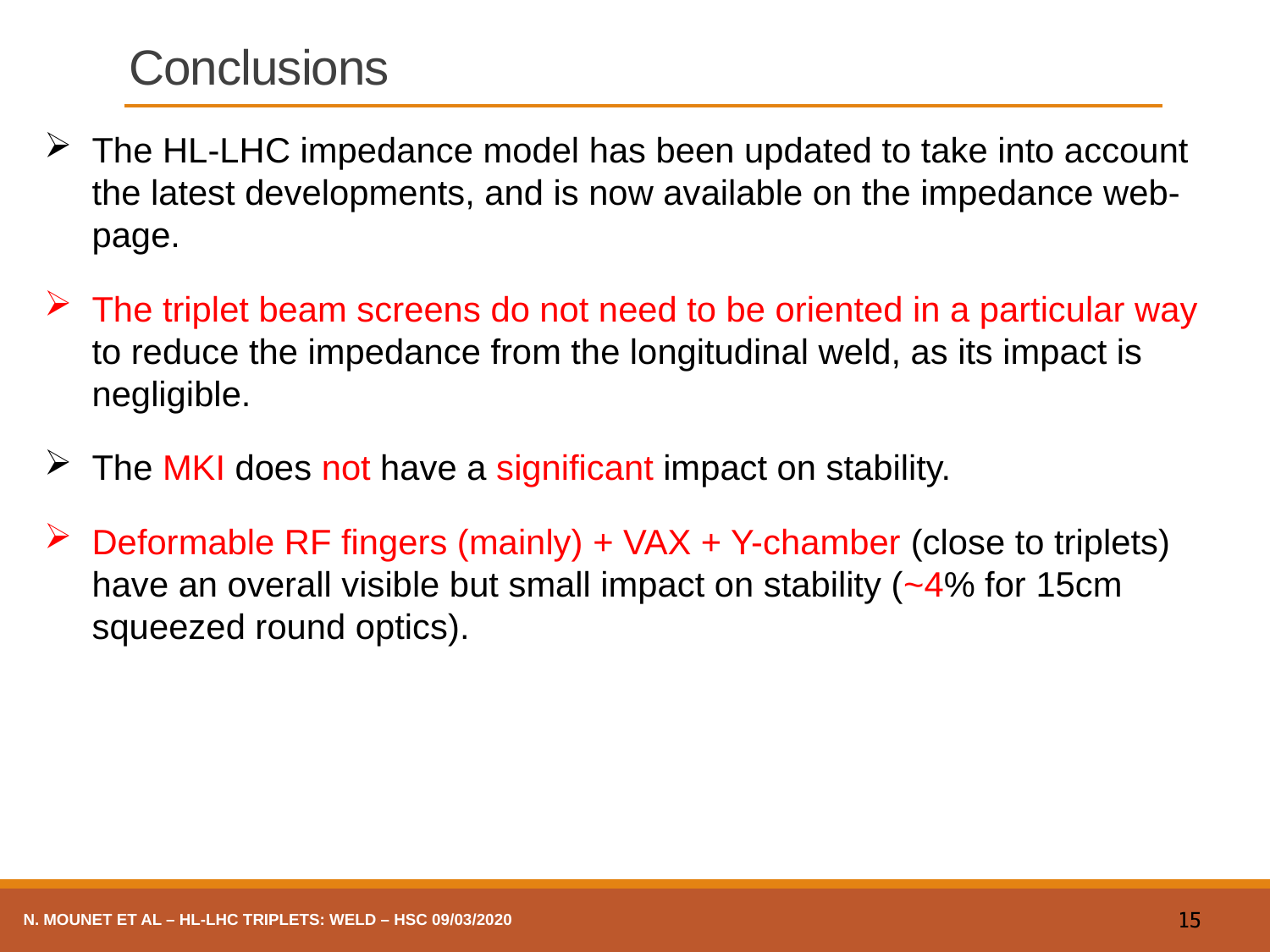

# Conclusions
The HL-LHC impedance model has been updated to take into account the latest developments, and is now available on the impedance web-page.
The triplet beam screens do not need to be oriented in a particular way to reduce the impedance from the longitudinal weld, as its impact is negligible.
The MKI does not have a significant impact on stability.
Deformable RF fingers (mainly) + VAX + Y-chamber (close to triplets) have an overall visible but small impact on stability (~4% for 15cm squeezed round optics).
N. Mounet et al – HL-LHC triplets: weld – HSC 09/03/2020